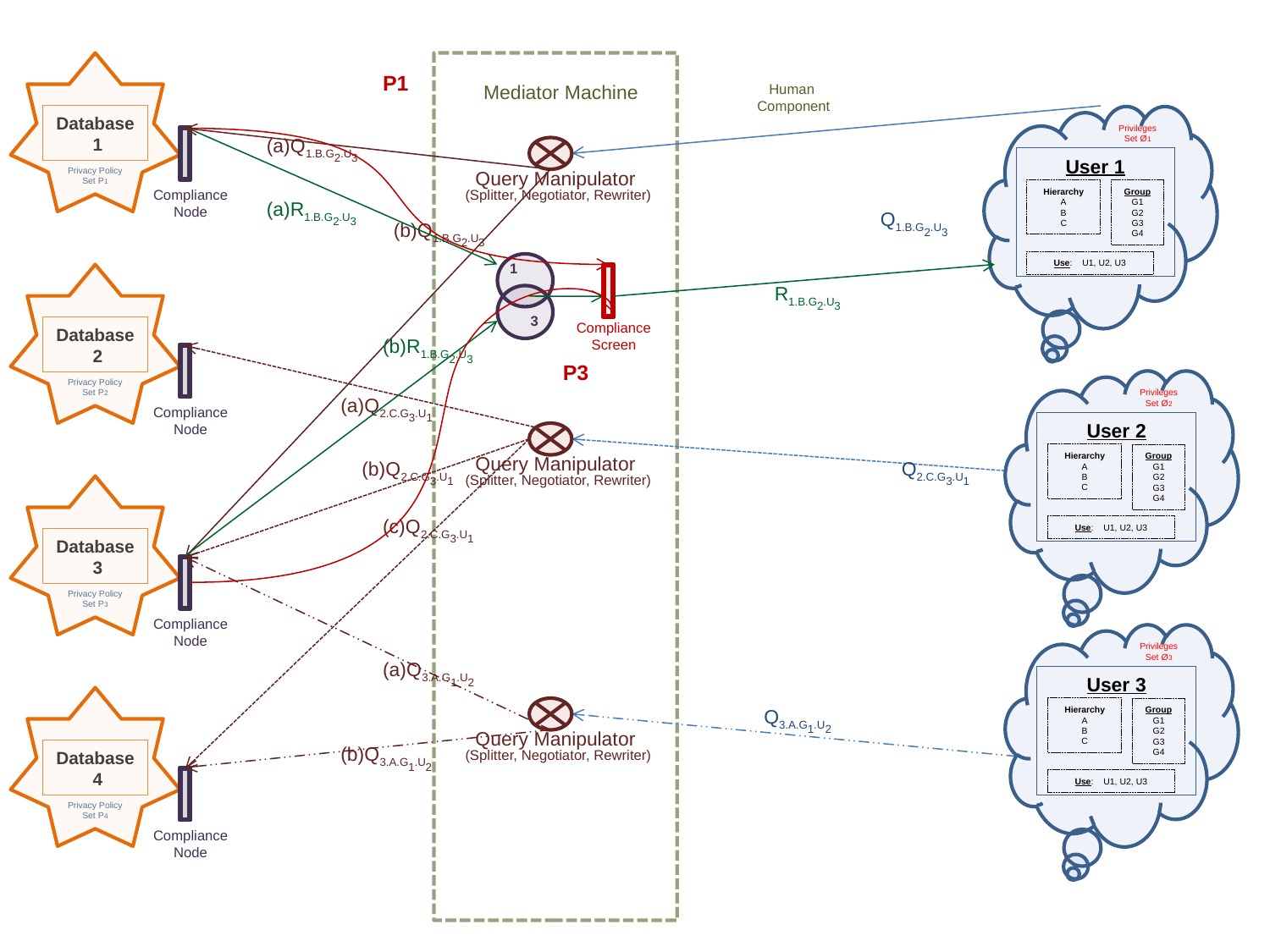

Database  1

Compliance Node
Privacy Policy Set P1

Database  2

Compliance Node
Privacy Policy Set P2

Database  3

Compliance Node
Privacy Policy Set P3

Database  4

Compliance Node
Privacy Policy Set P4

P1
Mediator Machine
Human
Component

Privileges Set Ø1
User 1

Group
G1
G2
G3
G4
Hierarchy
A
B
C
Use:    U1, U2, U3
(a)Q1.B.G2.U3

Query Manipulator
 (Splitter, Negotiator, Rewriter)
(a)R1.B.G2.U3
Q1.B.G2.U3
(b)Q1.B.G2.U3

1

R1.B.G2.U3

3
Compliance Screen
(b)R1.B.G2.U3
P3

Privileges Set Ø2
User 2

Group
G1
G2
G3
G4
Hierarchy
A
B
C
Use:    U1, U2, U3
(a)Q2.C.G3.U1

Query Manipulator
 (Splitter, Negotiator, Rewriter)
(b)Q2.C.G3.U1
Q2.C.G3.U1
(c)Q2.C.G3.U1

Privileges Set Ø3
User 3

Group
G1
G2
G3
G4
Hierarchy
A
B
C
Use:    U1, U2, U3
(a)Q3.A.G1.U2

Query Manipulator
 (Splitter, Negotiator, Rewriter)
Q3.A.G1.U2
(b)Q3.A.G1.U2